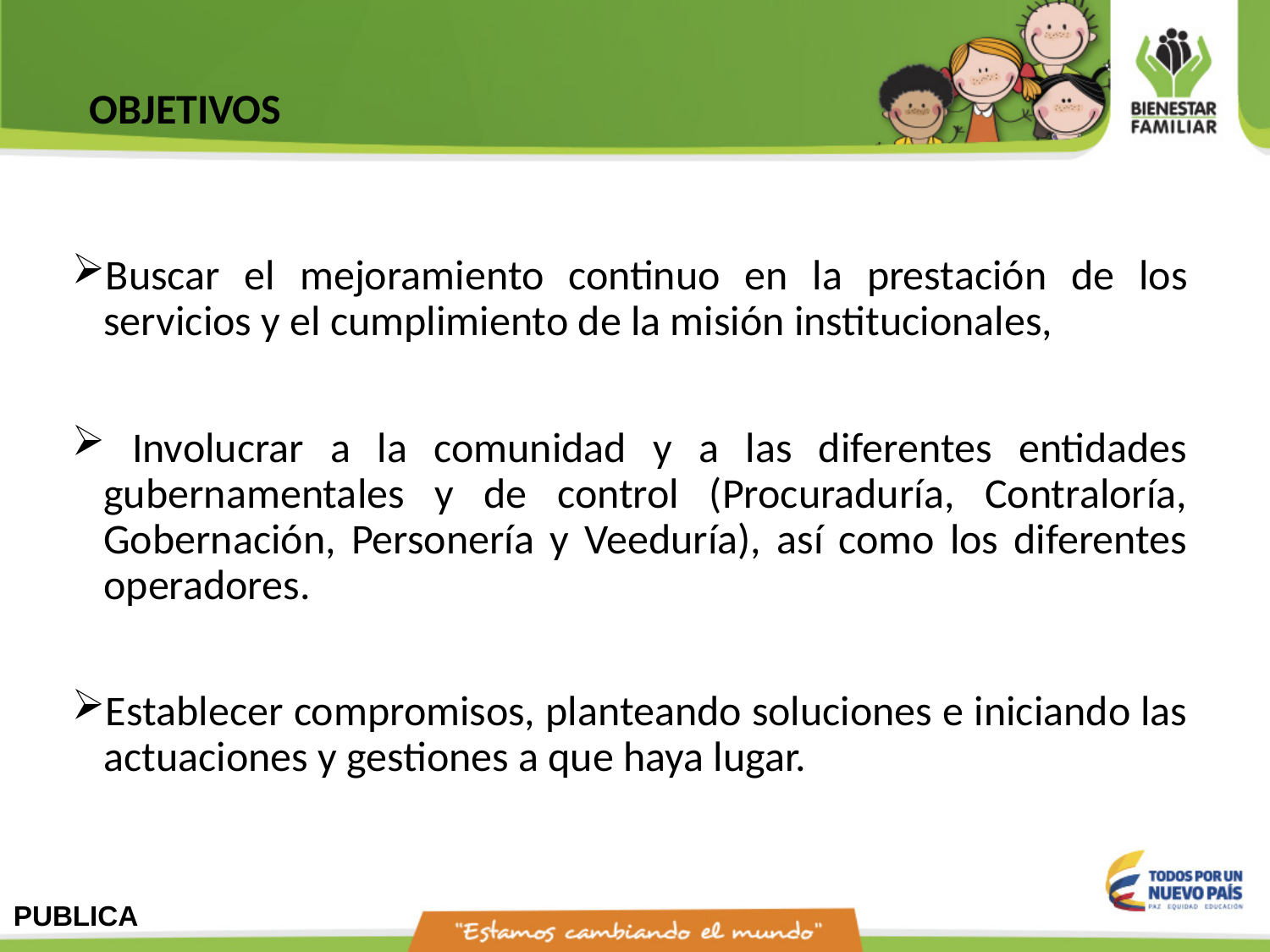

OBJETIVOS
Buscar el mejoramiento continuo en la prestación de los servicios y el cumplimiento de la misión institucionales,

 Involucrar a la comunidad y a las diferentes entidades gubernamentales y de control (Procuraduría, Contraloría, Gobernación, Personería y Veeduría), así como los diferentes operadores.

Establecer compromisos, planteando soluciones e iniciando las actuaciones y gestiones a que haya lugar.

PUBLICA